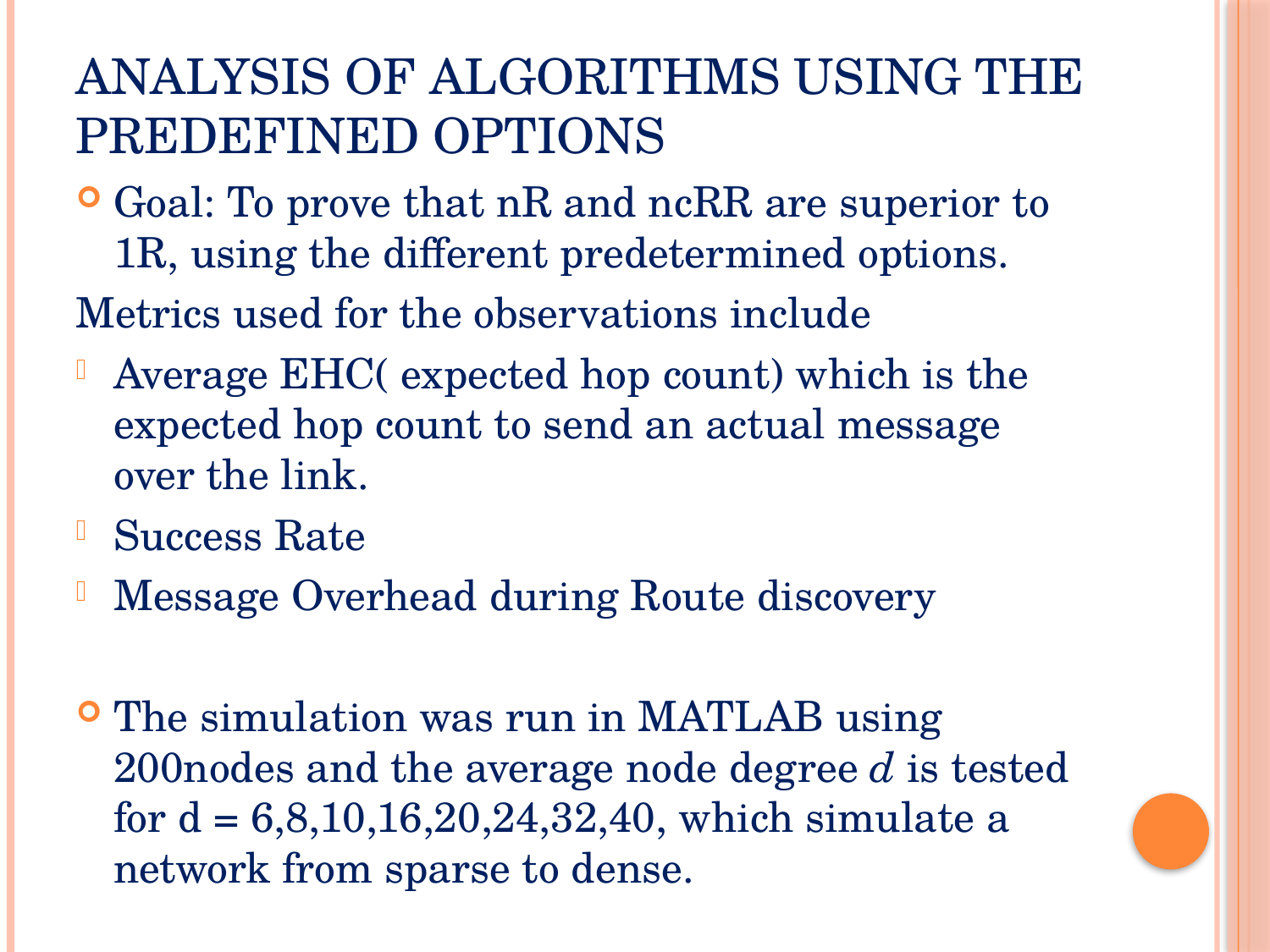

# Analysis of algorithms using the predefined options
Goal: To prove that nR and ncRR are superior to 1R, using the different predetermined options.
Metrics used for the observations include
Average EHC( expected hop count) which is the expected hop count to send an actual message over the link.
Success Rate
Message Overhead during Route discovery

The simulation was run in MATLAB using 200nodes and the average node degree d is tested for d = 6,8,10,16,20,24,32,40, which simulate a network from sparse to dense.